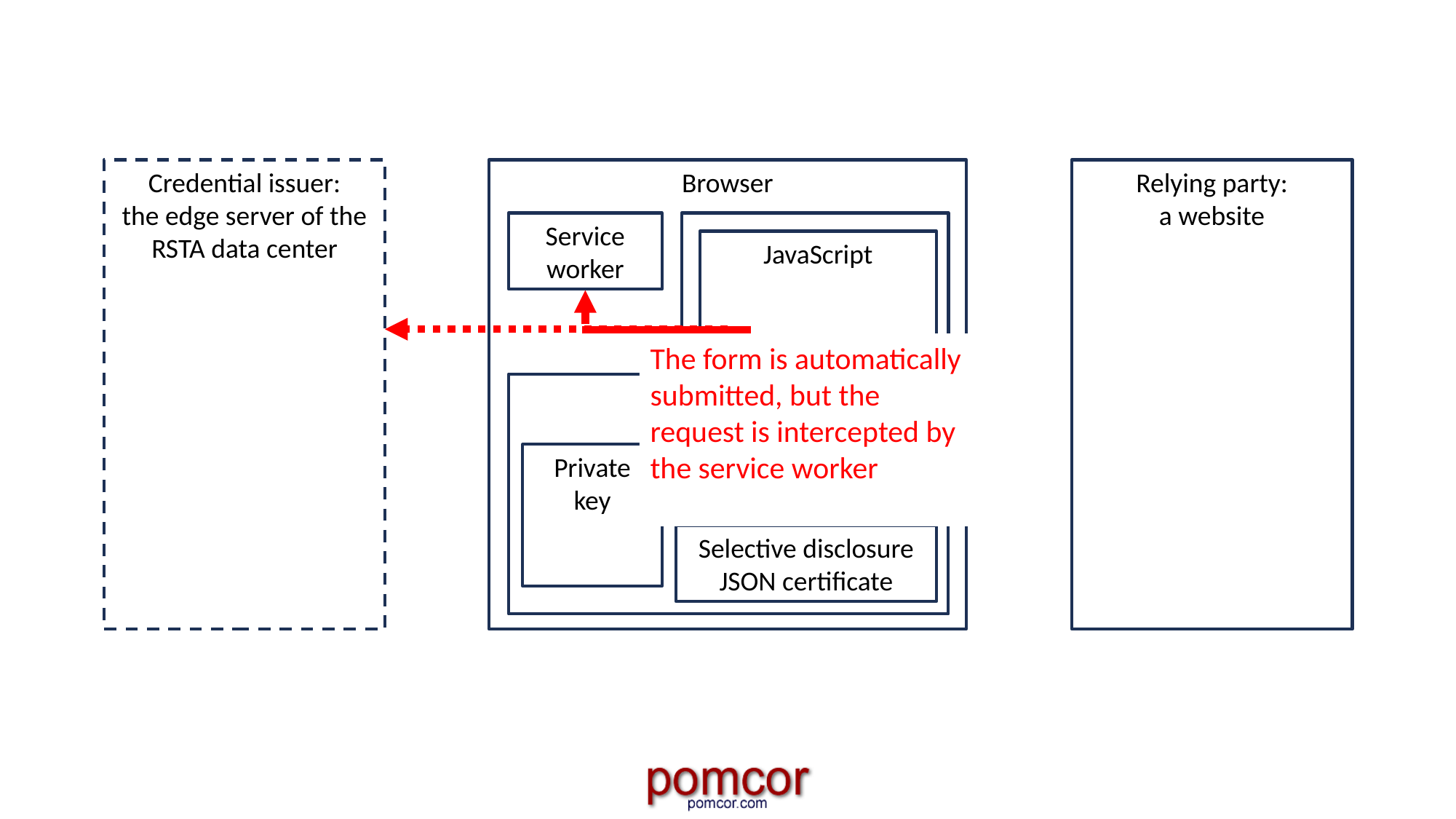

Credential issuer:
the edge server of the RSTA data center

Browser

Relying party:
a website

Service
worker

JavaScript

The form is automatically submitted, but the request is intercepted by the service worker

Local storage

Full disclosure
JSON certificate
Private key

Selective disclosure
JSON certificate